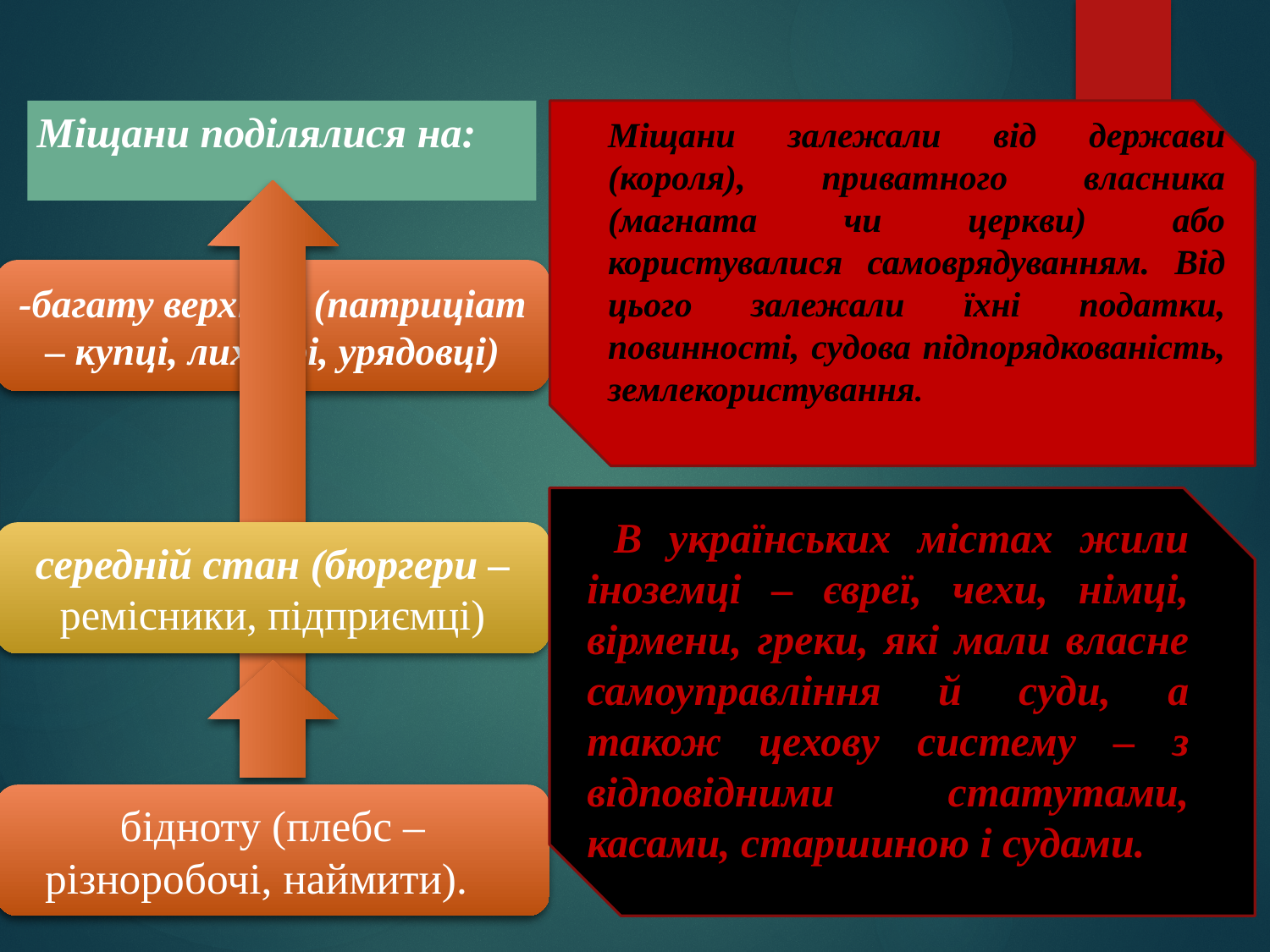

Міщани поділялися на:

Міщани залежали від держави (короля), приватного власника (магната чи церкви) або користувалися самоврядуванням. Від цього залежали їхні податки, повинності, судова підпорядкованість, землекористування.

-багату верхівку (патриціат – купці, лихварі, урядовці)
середній стан (бюргери – ремісники, підприємці)
бідноту (плебс – різноробочі, наймити).

 В українських містах жили іноземці – євреї, чехи, німці, вірмени, греки, які мали власне самоуправління й суди, а також цехову систему – з відповідними статутами, касами, старшиною і судами.